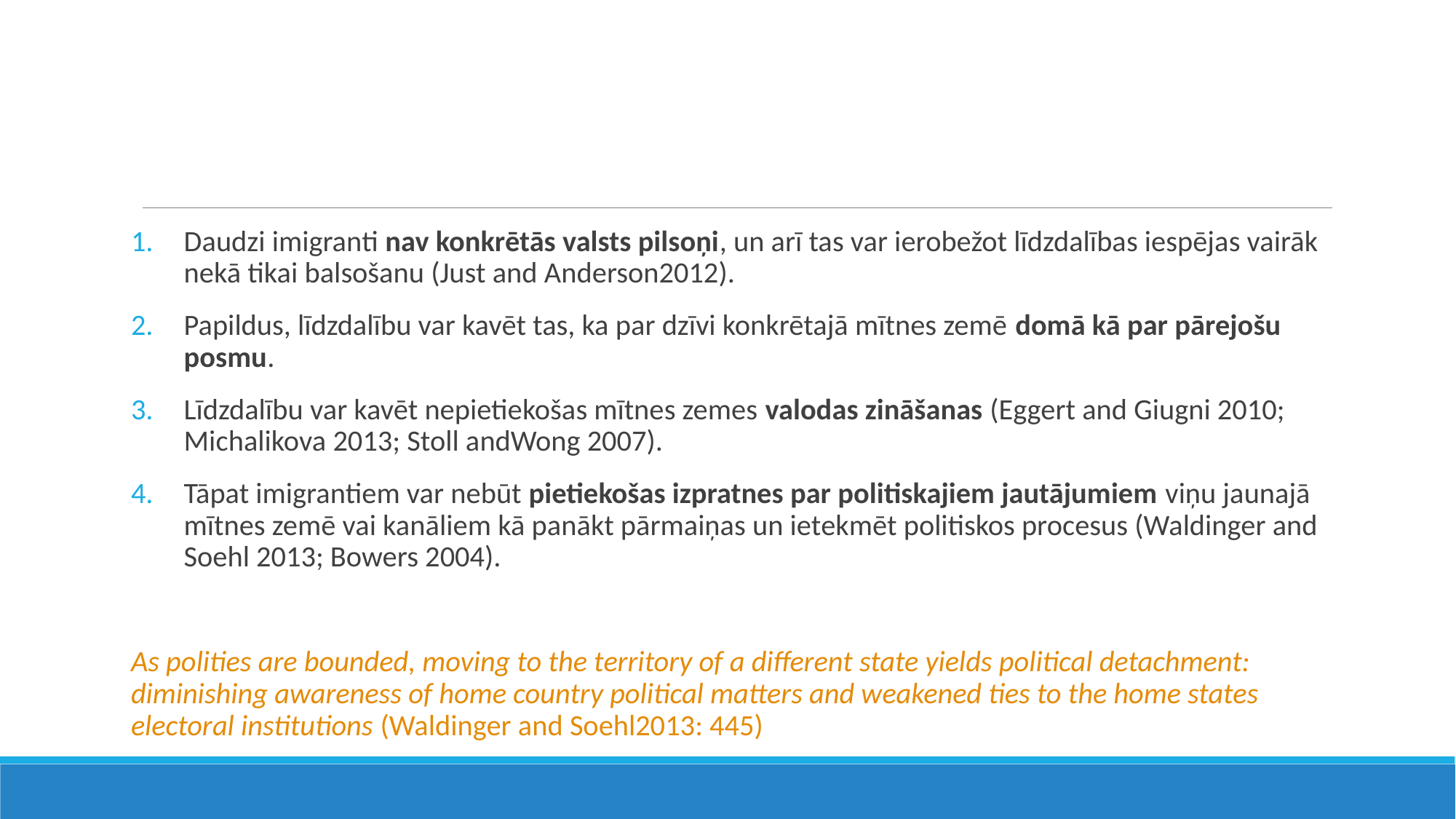

#
Daudzi imigranti nav konkrētās valsts pilsoņi, un arī tas var ierobežot līdzdalības iespējas vairāk nekā tikai balsošanu (Just and Anderson2012).
Papildus, līdzdalību var kavēt tas, ka par dzīvi konkrētajā mītnes zemē domā kā par pārejošu posmu.
Līdzdalību var kavēt nepietiekošas mītnes zemes valodas zināšanas (Eggert and Giugni 2010; Michalikova 2013; Stoll andWong 2007).
Tāpat imigrantiem var nebūt pietiekošas izpratnes par politiskajiem jautājumiem viņu jaunajā mītnes zemē vai kanāliem kā panākt pārmaiņas un ietekmēt politiskos procesus (Waldinger and Soehl 2013; Bowers 2004).

As polities are bounded, moving to the territory of a diﬀerent state yields political detachment: diminishing awareness of home country political matters and weakened ties to the home states electoral institutions (Waldinger and Soehl2013: 445)